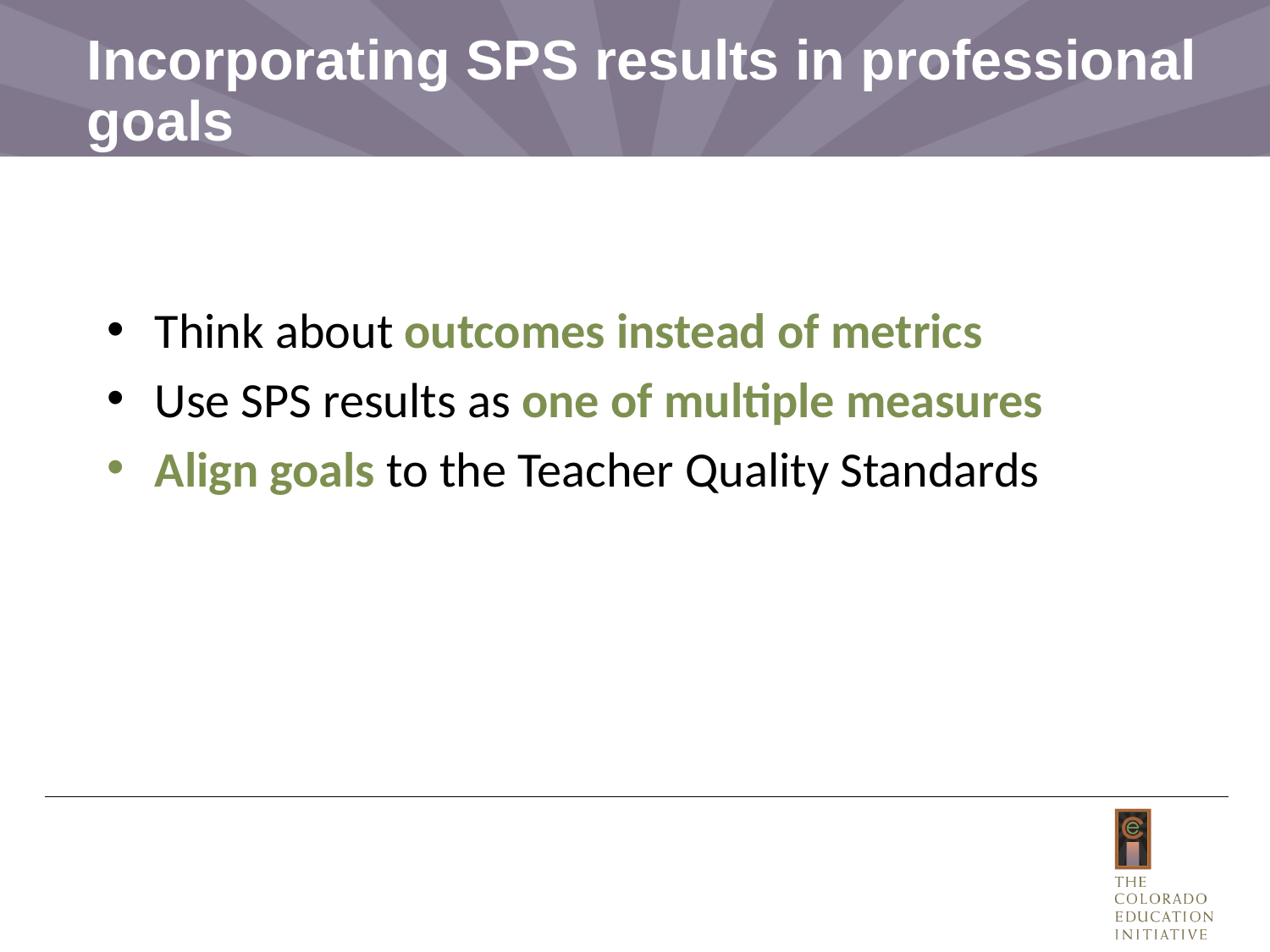

# Incorporating SPS results in professional goals
Think about outcomes instead of metrics
Use SPS results as one of multiple measures
Align goals to the Teacher Quality Standards